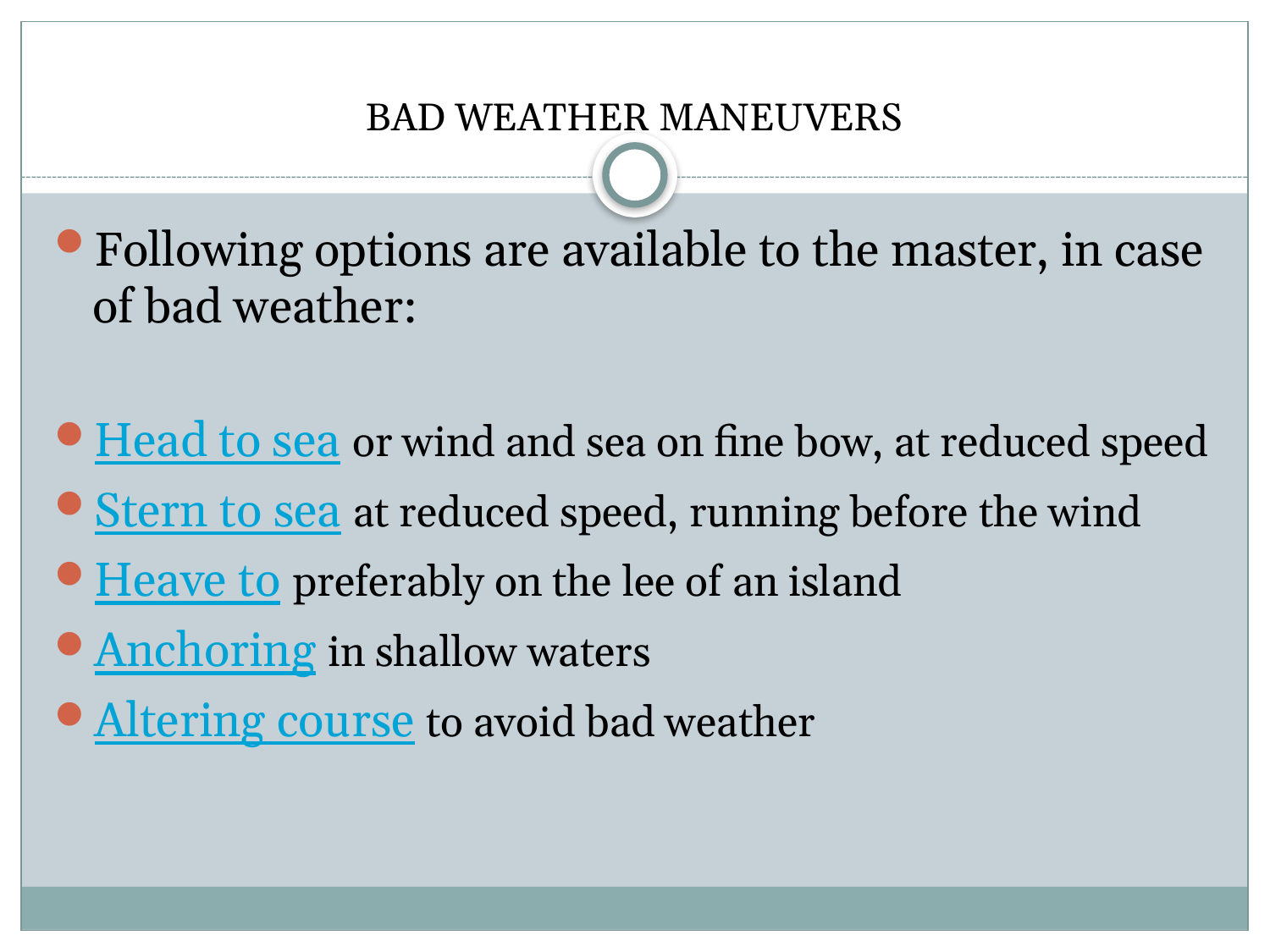

# BAD WEATHER MANEUVERS
Following options are available to the master, in case of bad weather:

Head to sea or wind and sea on fine bow, at reduced speed
Stern to sea at reduced speed, running before the wind
Heave to preferably on the lee of an island
Anchoring in shallow waters
Altering course to avoid bad weather